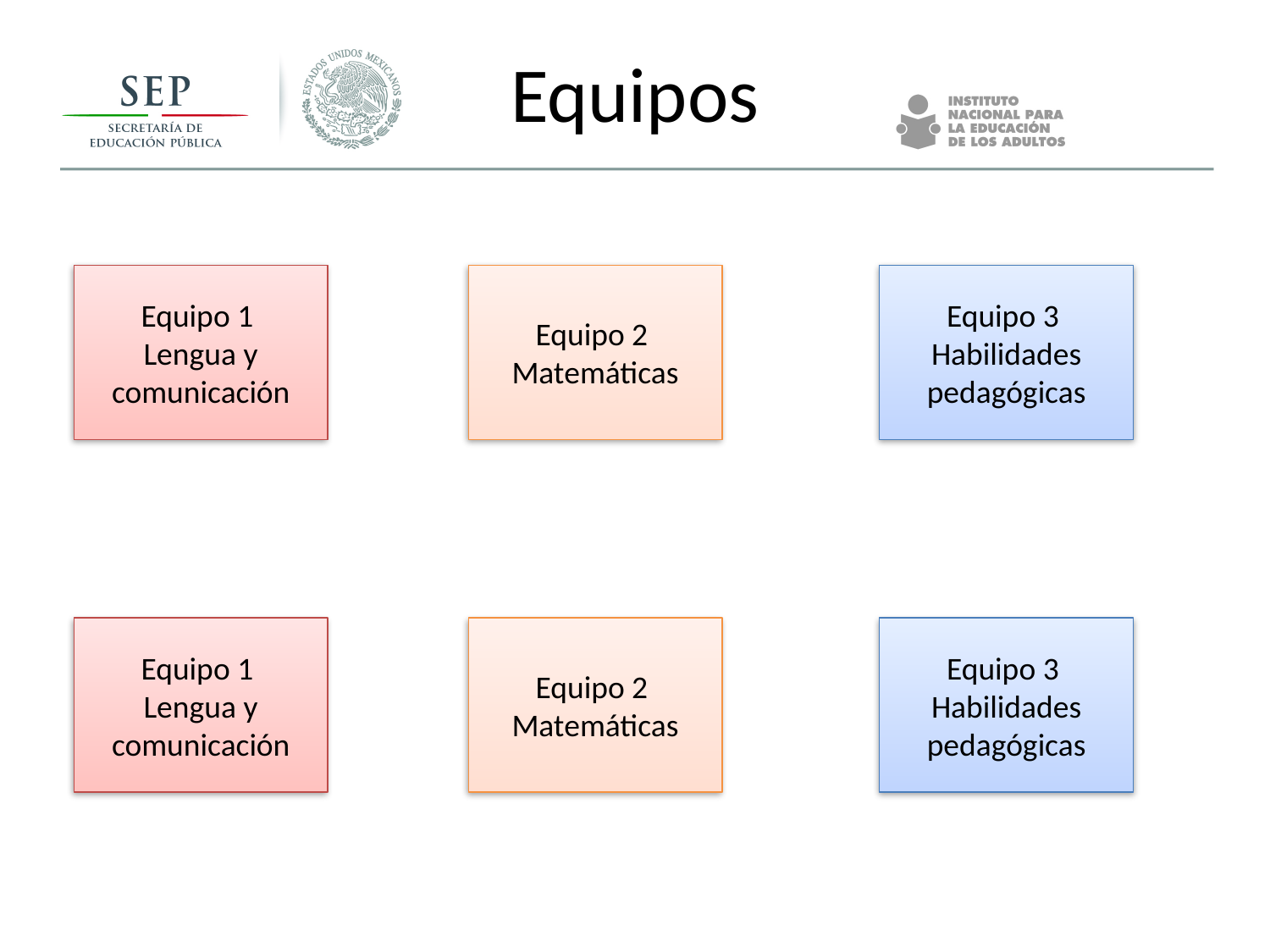

# Equipos
Equipo 1
Lengua y comunicación
Equipo 2
Matemáticas
Equipo 3
Habilidades pedagógicas
Equipo 1
Lengua y comunicación
Equipo 2
Matemáticas
Equipo 3
Habilidades pedagógicas